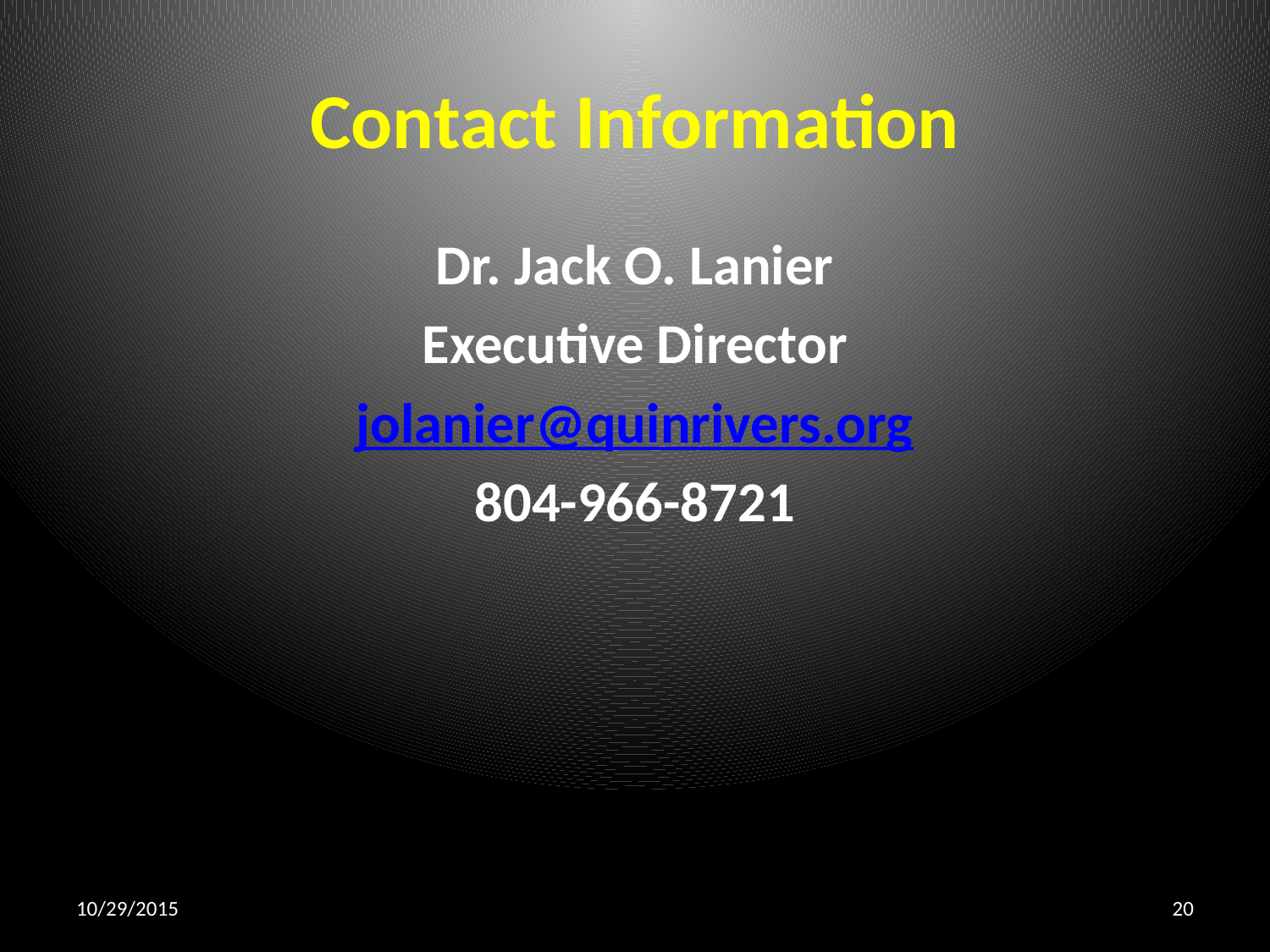

# Contact Information
Dr. Jack O. Lanier
Executive Director
jolanier@quinrivers.org
804-966-8721
10/29/2015
20